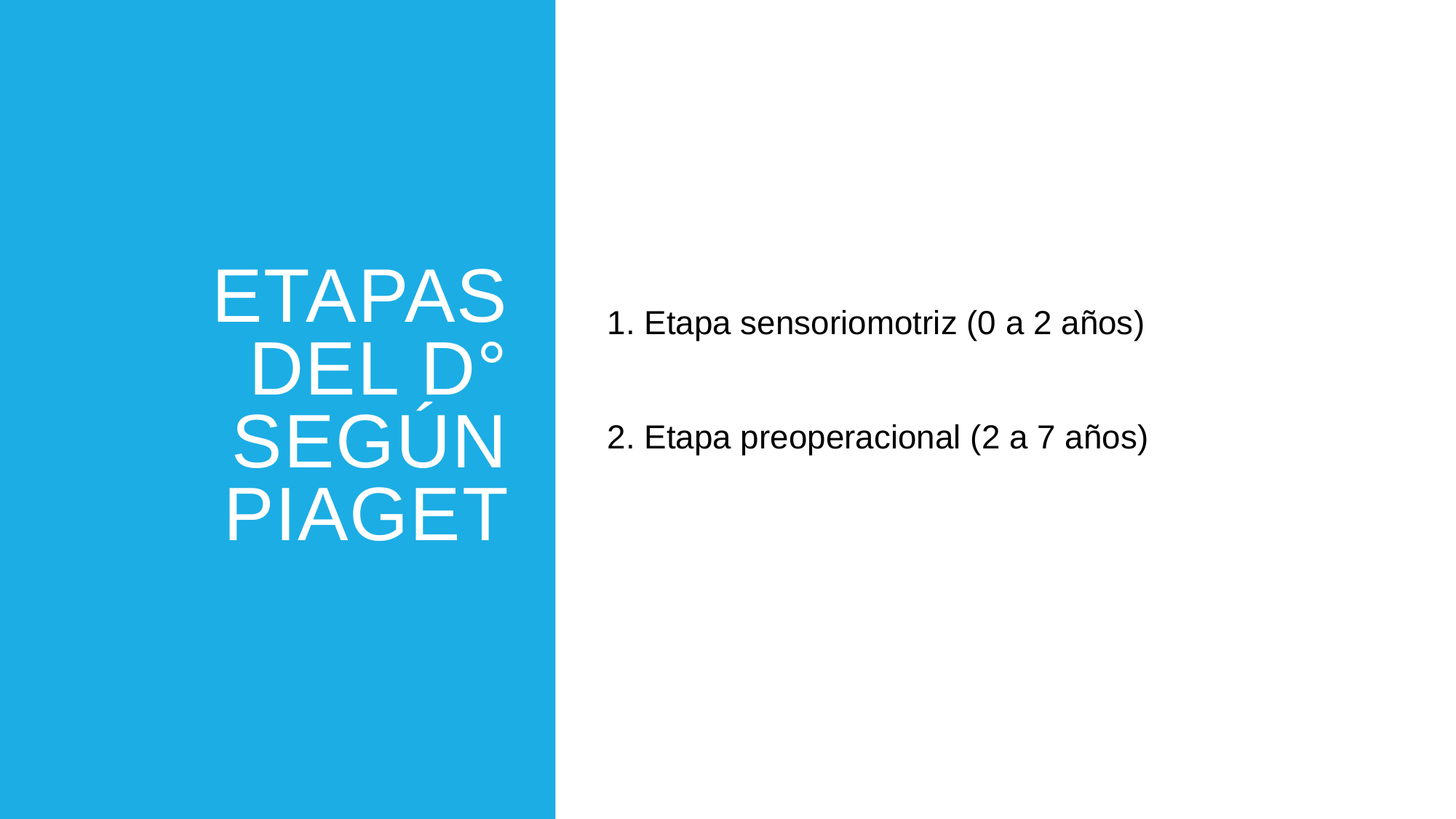

# Etapas del d° según Piaget
1. Etapa sensoriomotriz (0 a 2 años)

2. Etapa preoperacional (2 a 7 años)